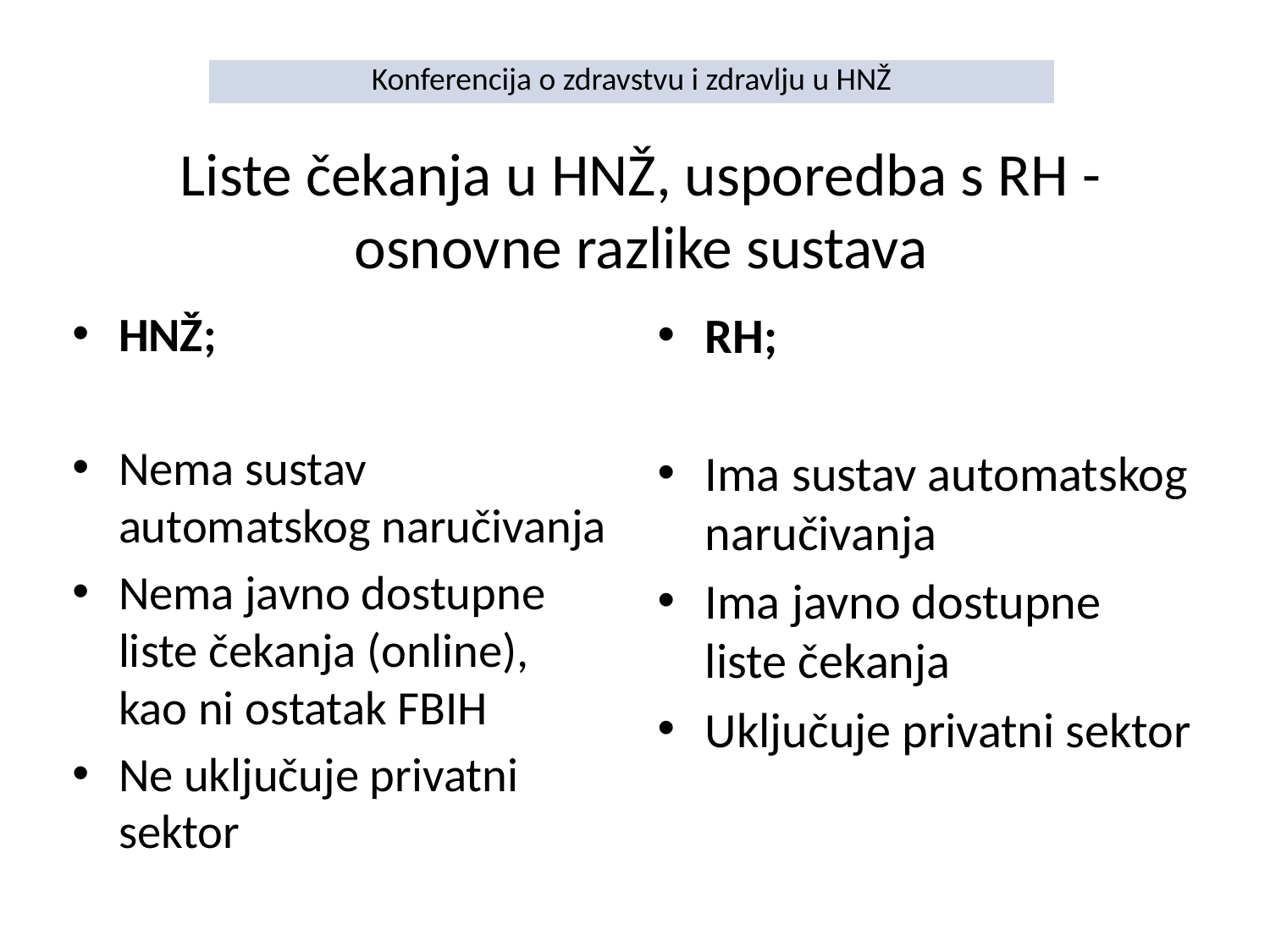

| Konferencija o zdravstvu i zdravlju u HNŽ |
| --- |
# Liste čekanja u HNŽ, usporedba s RH - osnovne razlike sustava
HNŽ;

Nema sustav automatskog naručivanja
Nema javno dostupne liste čekanja (online), kao ni ostatak FBIH
Ne uključuje privatni sektor

RH;

Ima sustav automatskog naručivanja
Ima javno dostupne liste čekanja
Uključuje privatni sektor